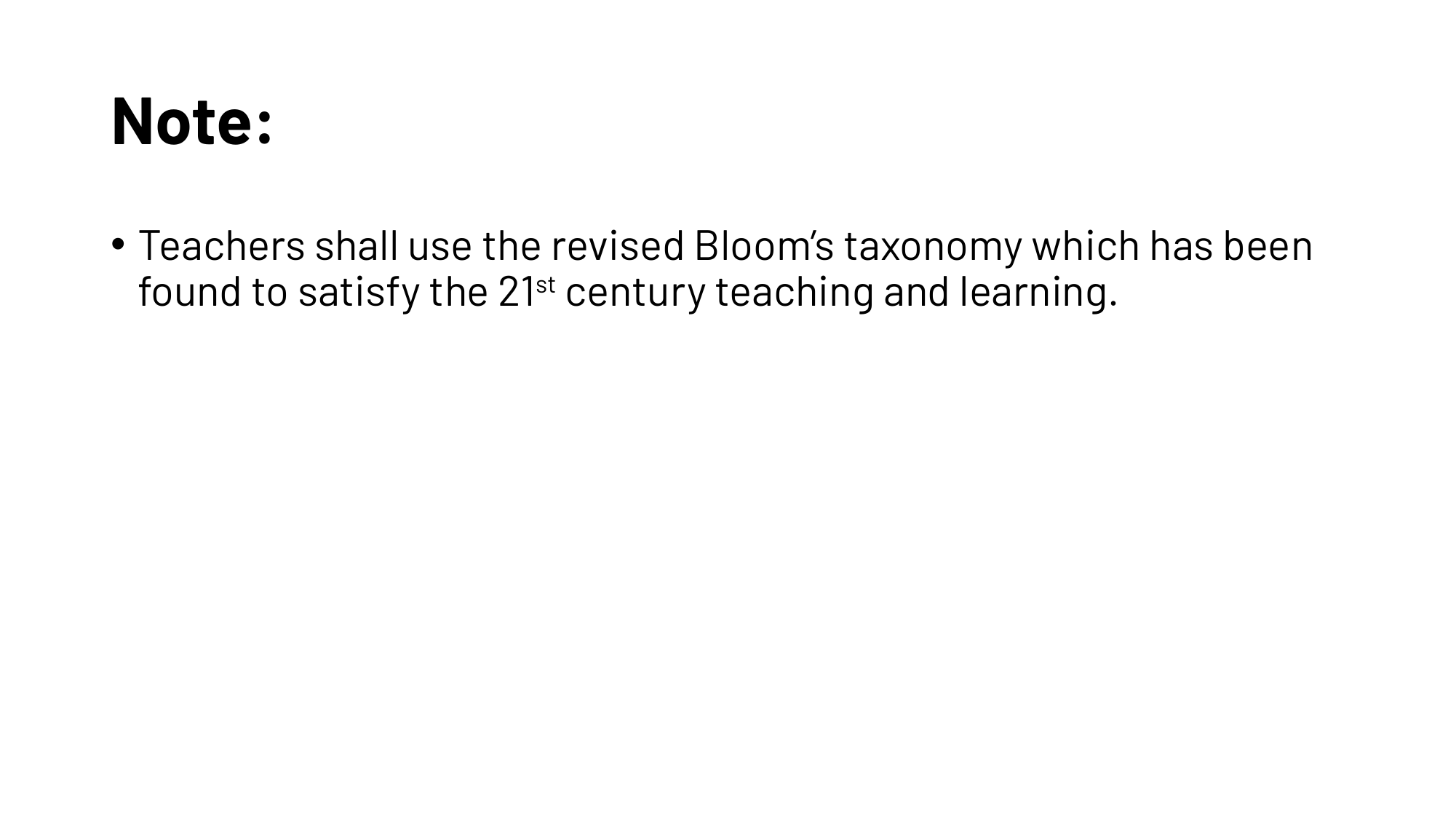

# Note:
Teachers shall use the revised Bloom’s taxonomy which has been found to satisfy the 21st century teaching and learning.